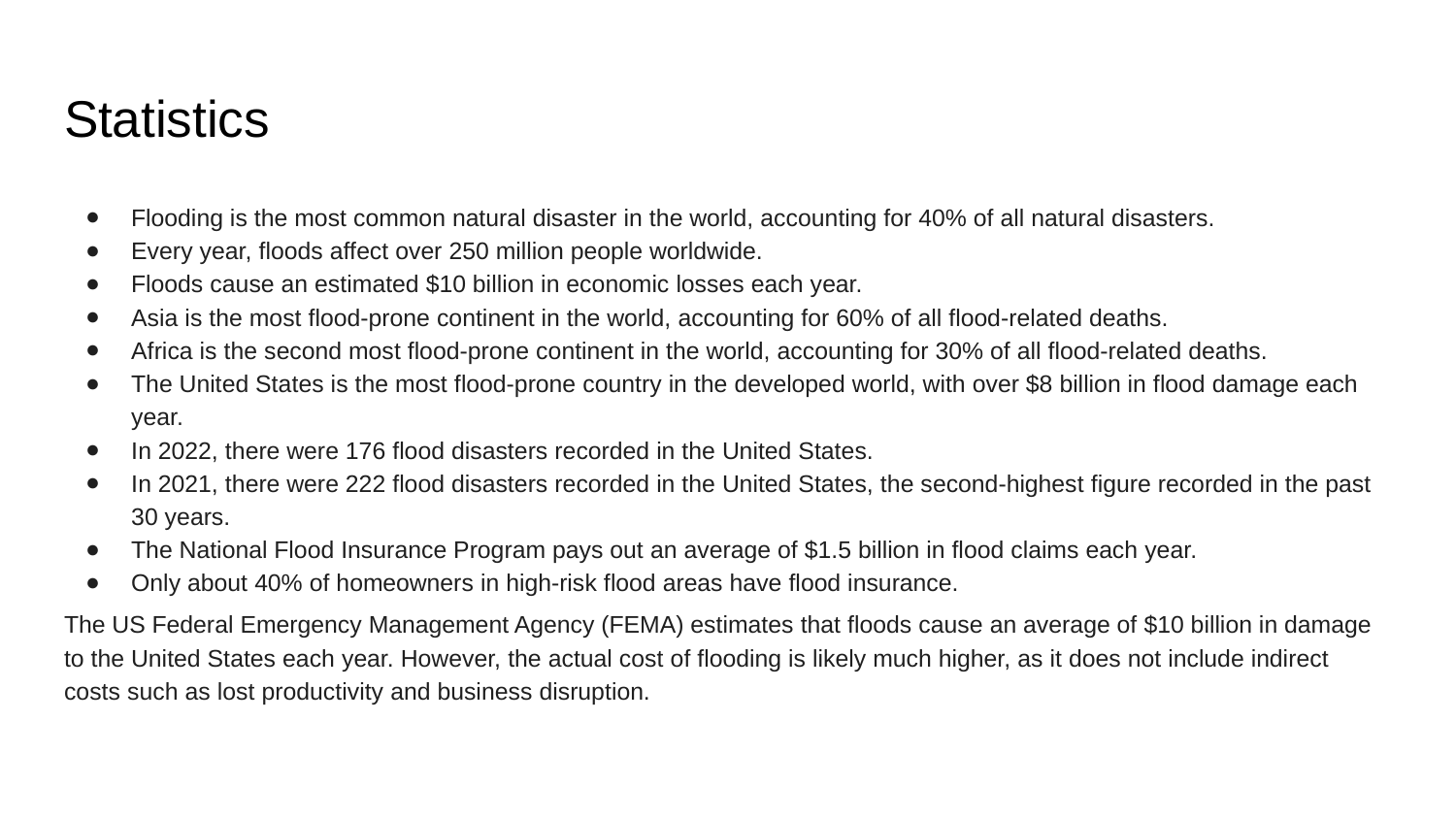

# Statistics
Flooding is the most common natural disaster in the world, accounting for 40% of all natural disasters.
Every year, floods affect over 250 million people worldwide.
Floods cause an estimated $10 billion in economic losses each year.
Asia is the most flood-prone continent in the world, accounting for 60% of all flood-related deaths.
Africa is the second most flood-prone continent in the world, accounting for 30% of all flood-related deaths.
The United States is the most flood-prone country in the developed world, with over $8 billion in flood damage each year.
In 2022, there were 176 flood disasters recorded in the United States.
In 2021, there were 222 flood disasters recorded in the United States, the second-highest figure recorded in the past 30 years.
The National Flood Insurance Program pays out an average of $1.5 billion in flood claims each year.
Only about 40% of homeowners in high-risk flood areas have flood insurance.
The US Federal Emergency Management Agency (FEMA) estimates that floods cause an average of $10 billion in damage to the United States each year. However, the actual cost of flooding is likely much higher, as it does not include indirect costs such as lost productivity and business disruption.